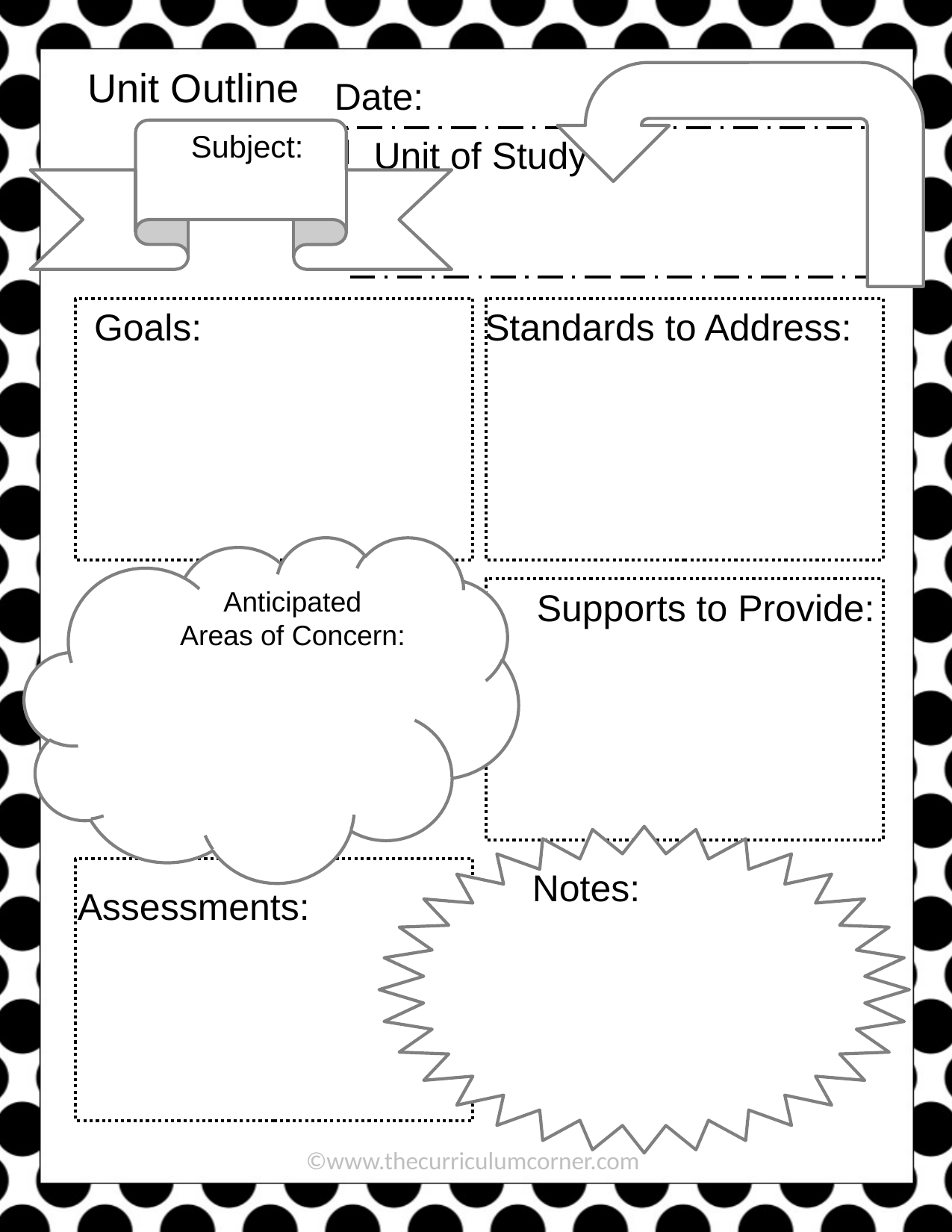

Unit Outline

Date:

Subject:
Unit of Study

Standards to Address:

Goals:

Anticipated
Areas of Concern:

Supports to Provide:

Notes:

Assessments:
©www.thecurriculumcorner.com